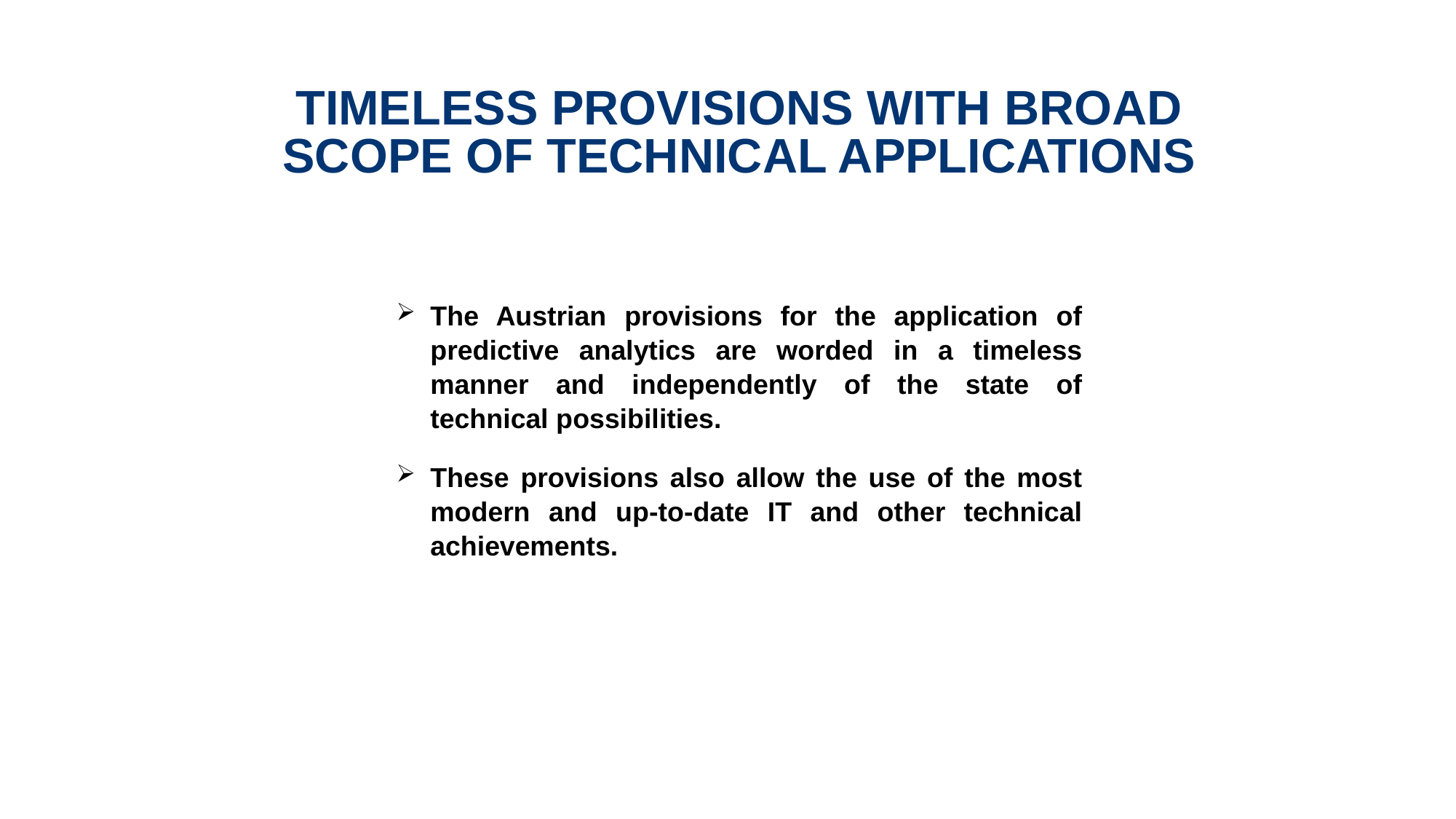

# Timeless provisions with broad scope of technical applications
The Austrian provisions for the application of predictive analytics are worded in a timeless manner and independently of the state of technical possibilities.
These provisions also allow the use of the most modern and up-to-date IT and other technical achievements.